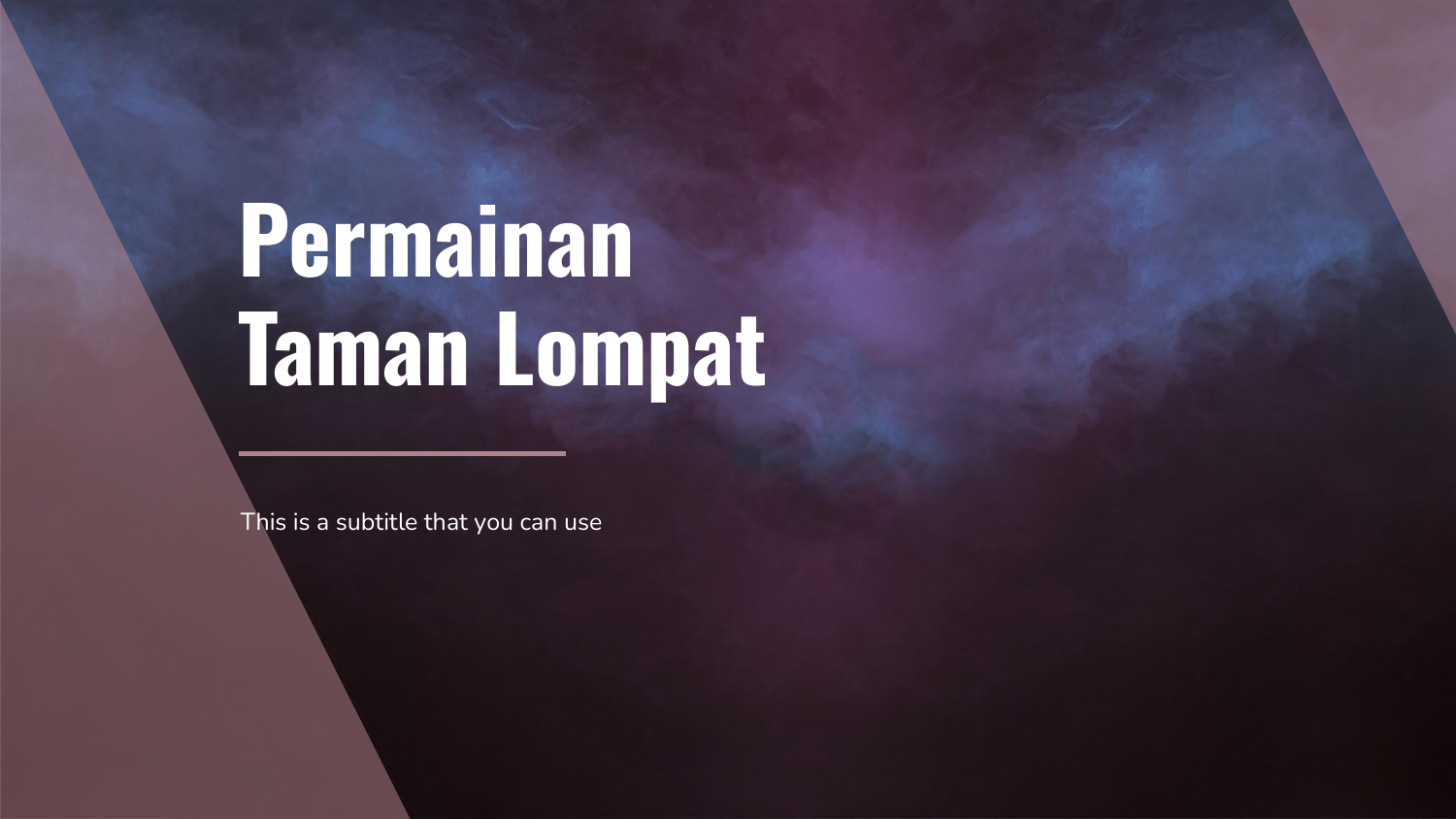

# Permainan Taman Lompat
This is a subtitle that you can use